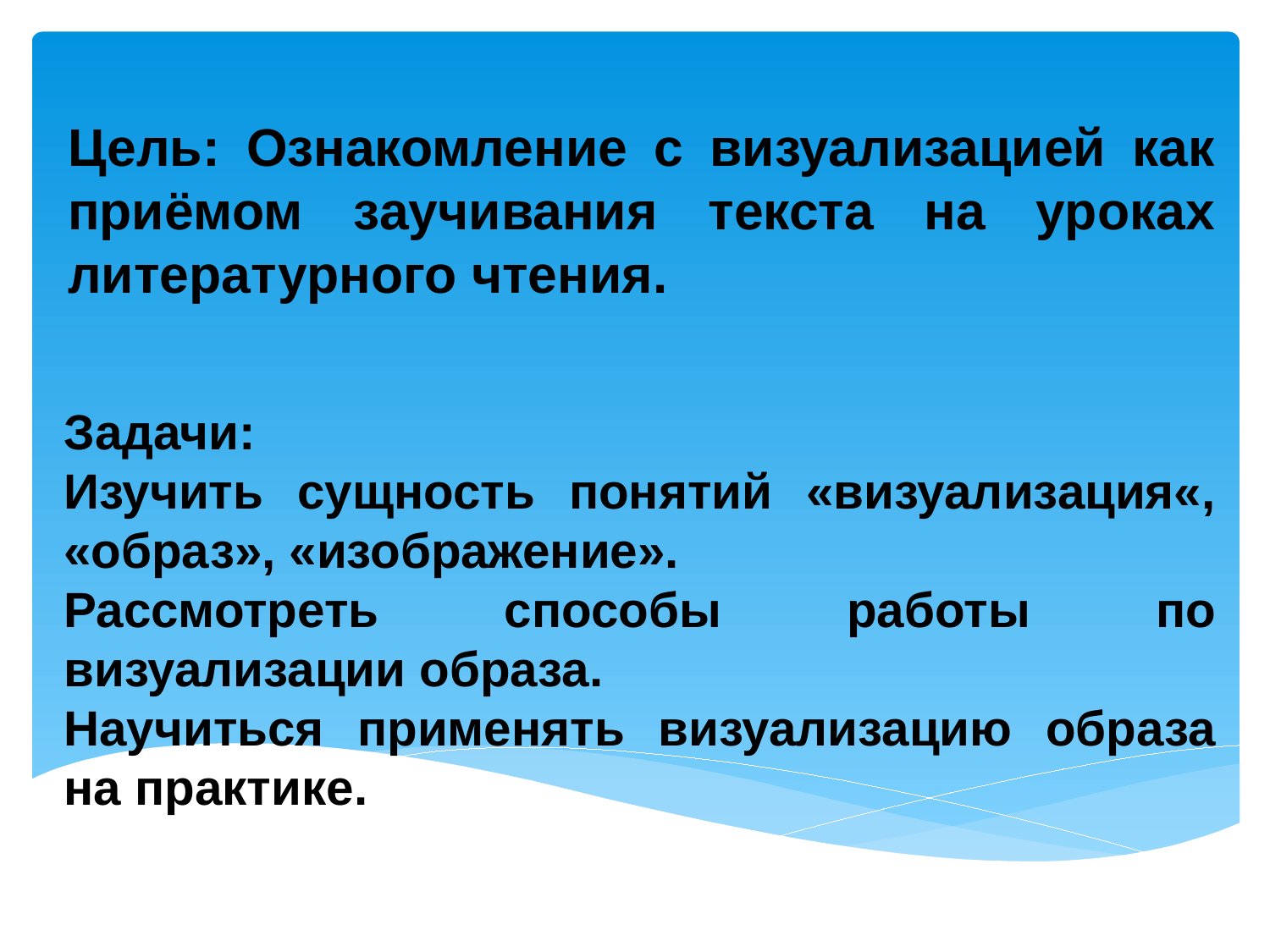

# Цель: Ознакомление с визуализацией как приёмом заучивания текста на уроках литературного чтения.
Задачи:
Изучить сущность понятий «визуализация«, «образ», «изображение».
Рассмотреть способы работы по визуализации образа.
Научиться применять визуализацию образа на практике.